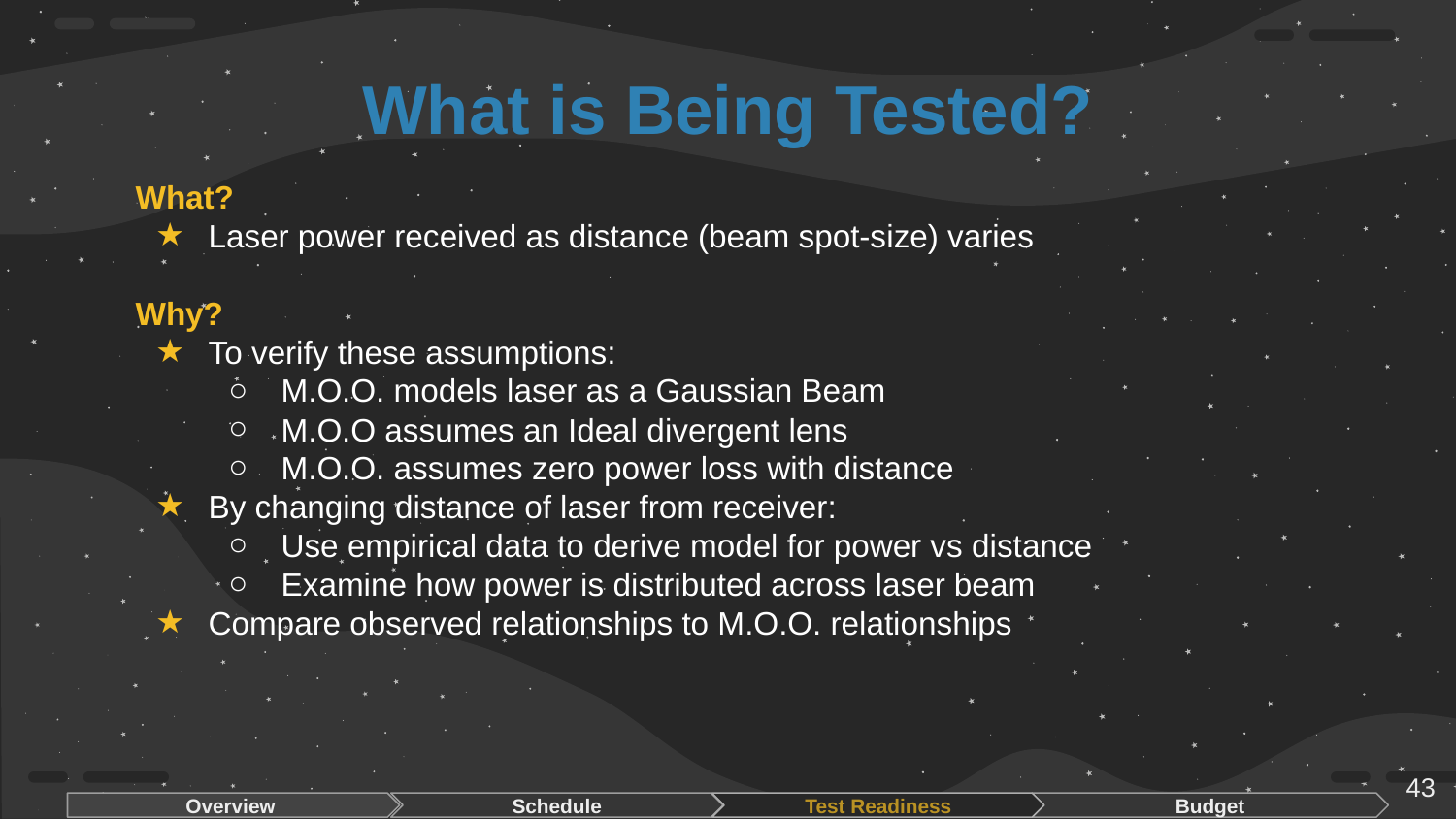

# What is Being Tested?
What?
Laser power received as distance (beam spot-size) varies

Why?
To verify these assumptions:
M.O.O. models laser as a Gaussian Beam
M.O.O assumes an Ideal divergent lens
M.O.O. assumes zero power loss with distance
By changing distance of laser from receiver:
Use empirical data to derive model for power vs distance
Examine how power is distributed across laser beam
Compare observed relationships to M.O.O. relationships

43
Overview
Schedule
Test Readiness
Budget